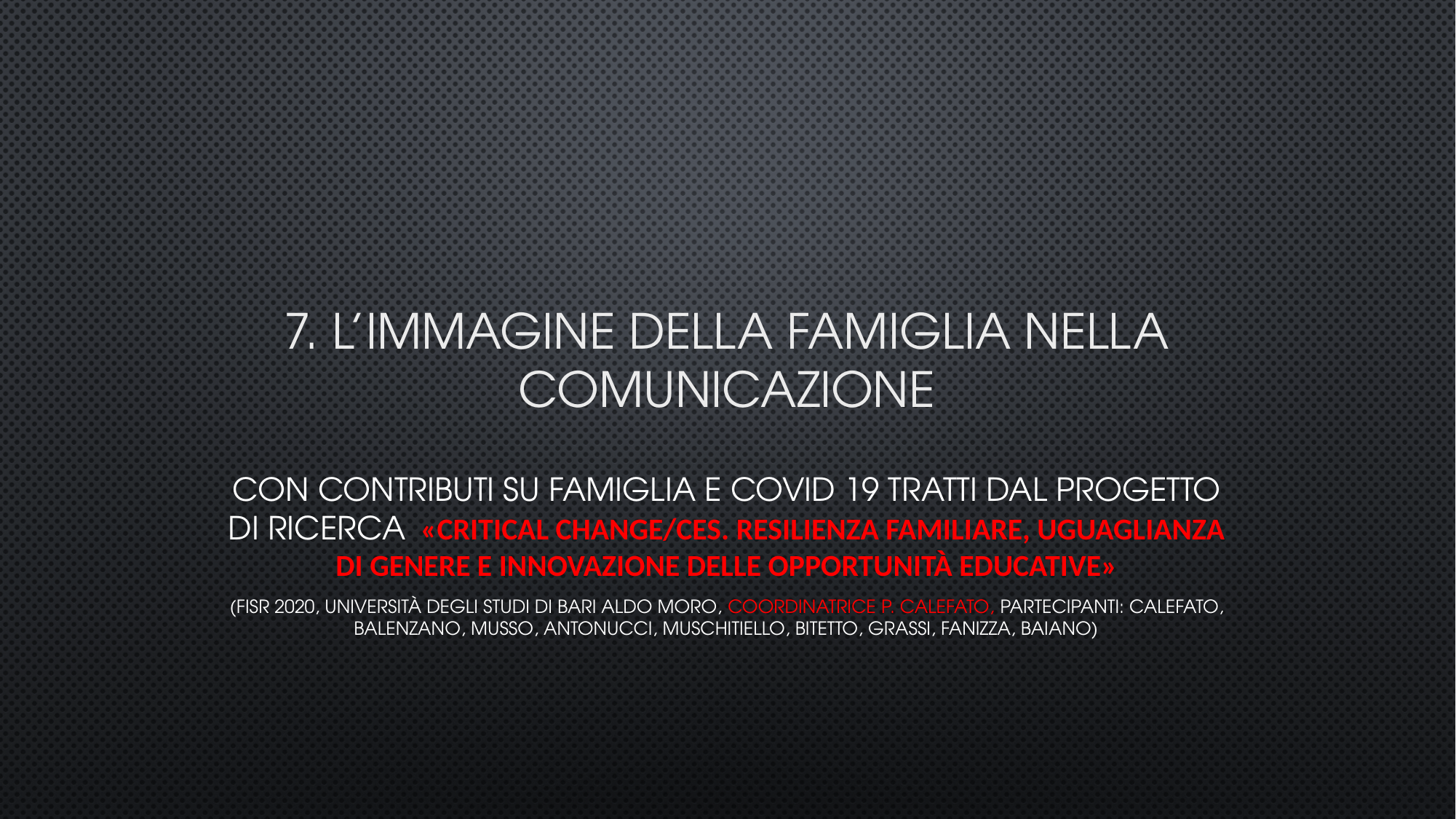

# 7. l’immagine della famiglia nella comunicazione
Con contributi su famiglia e covid 19 tratti dal progetto di ricerca  «Critical CHANge/CES. Resilienza familiare, uguaglianza di genere e innovazione delle opportunità educative»
(FISR 2020, Università degli studi di Bari Aldo Moro, coordinatrice P. Calefato, partecipanti: Calefato, Balenzano, Musso, Antonucci, Muschitiello, Bitetto, Grassi, Fanizza, Baiano)